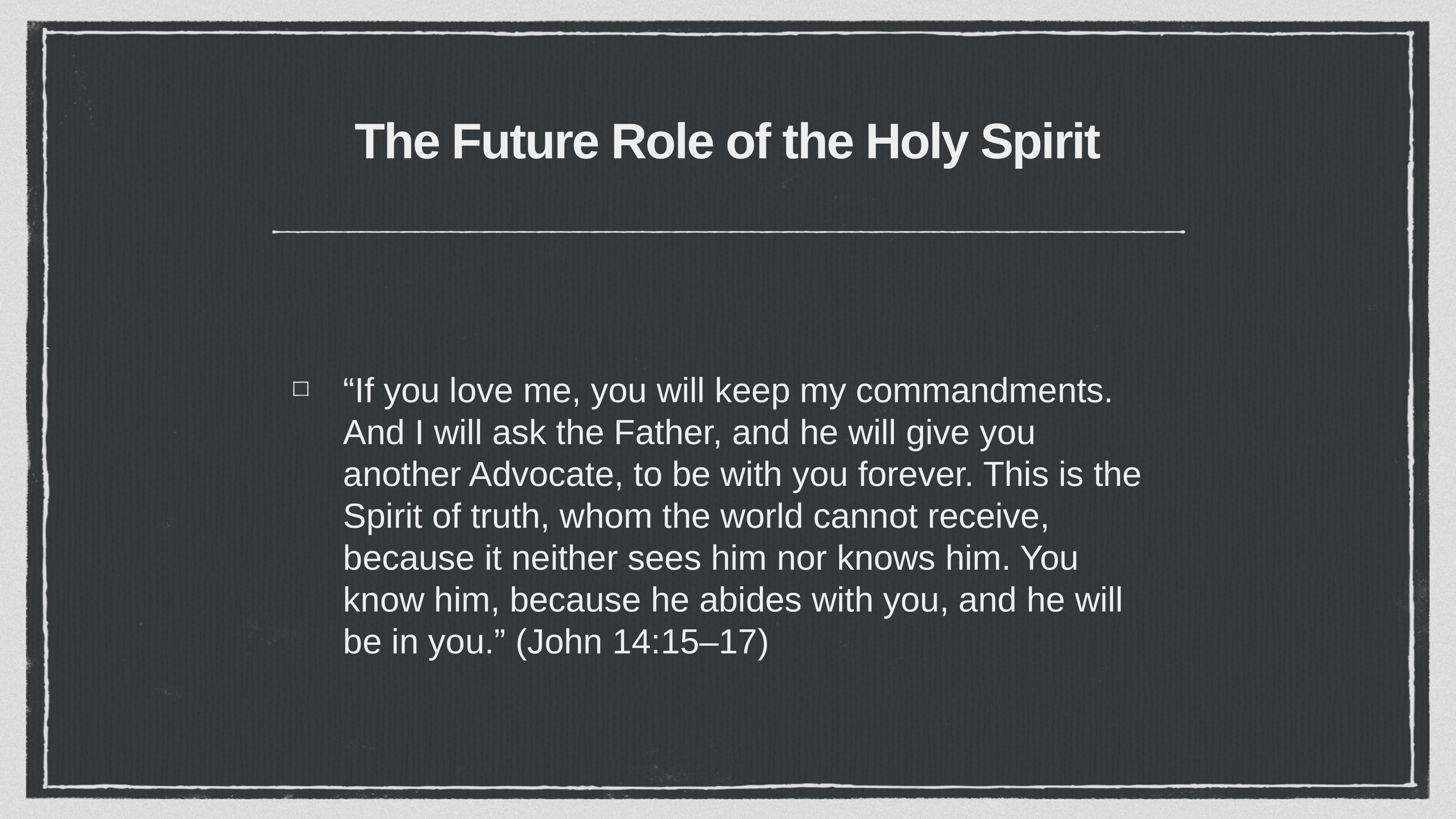

# The Future Role of the Holy Spirit
“If you love me, you will keep my commandments. And I will ask the Father, and he will give you another Advocate, to be with you forever. This is the Spirit of truth, whom the world cannot receive, because it neither sees him nor knows him. You know him, because he abides with you, and he will be in you.” (John 14:15–17)